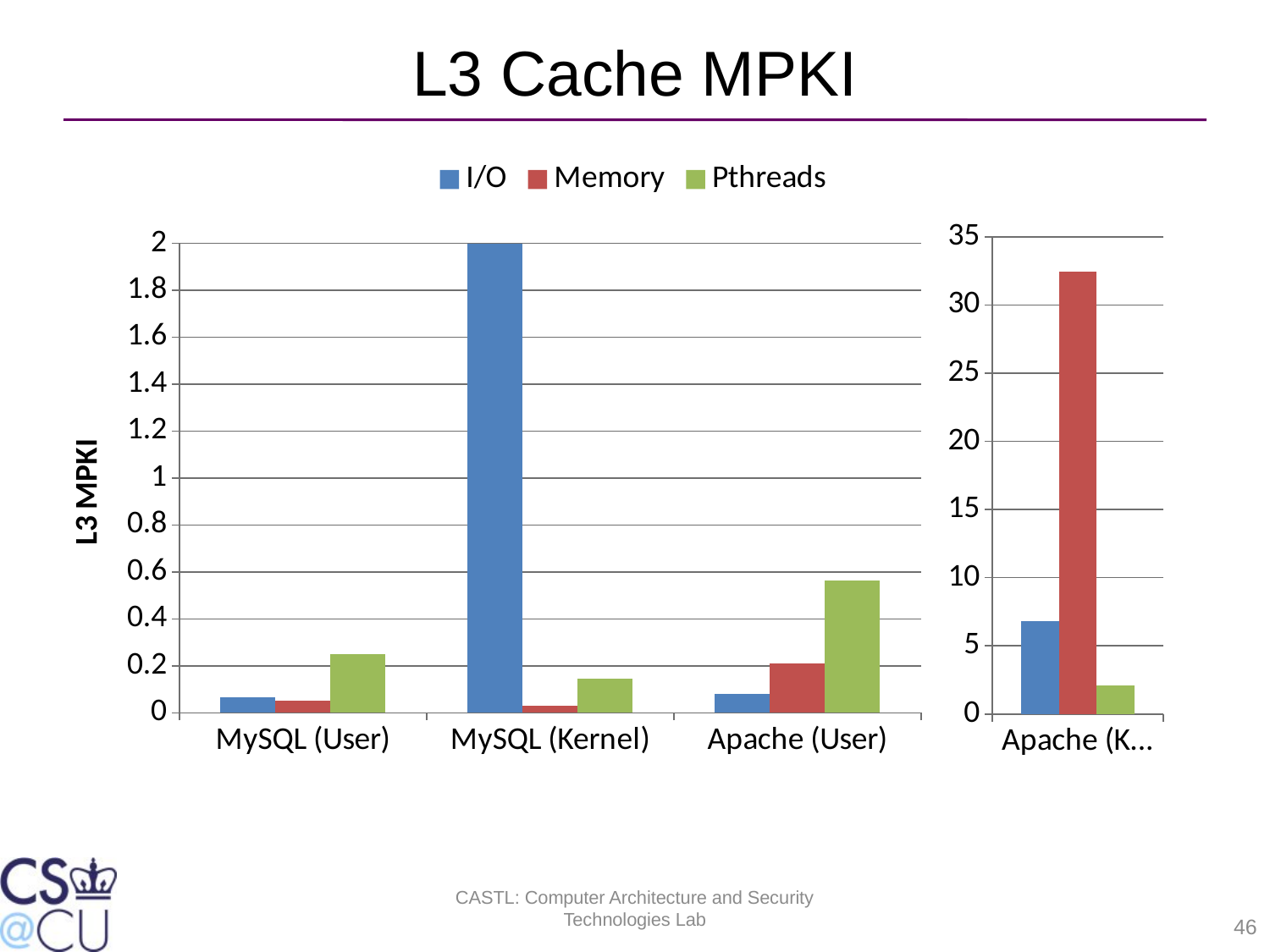

# L3 Cache MPKI

### Chart

| Category | I/O | Memory | Pthreads |
|---|---|---|---|
| MySQL (User) | 0.0649062939949176 | 0.05031459708444 | 0.248904052753247 |
| MySQL (Kernel) | 2.055552920338248 | 0.0305737570431575 | 0.146657937609268 |
| Apache (User) | 0.0807935199344722 | 0.212002104546439 | 0.562113546936481 |

### Chart

| Category | I/O | Memory | Pthreads |
|---|---|---|---|
| Apache (Kernel) | 6.83902576115126 | 32.4591213178708 | 2.06896551724138 |
CASTL: Computer Architecture and Security Technologies Lab
46